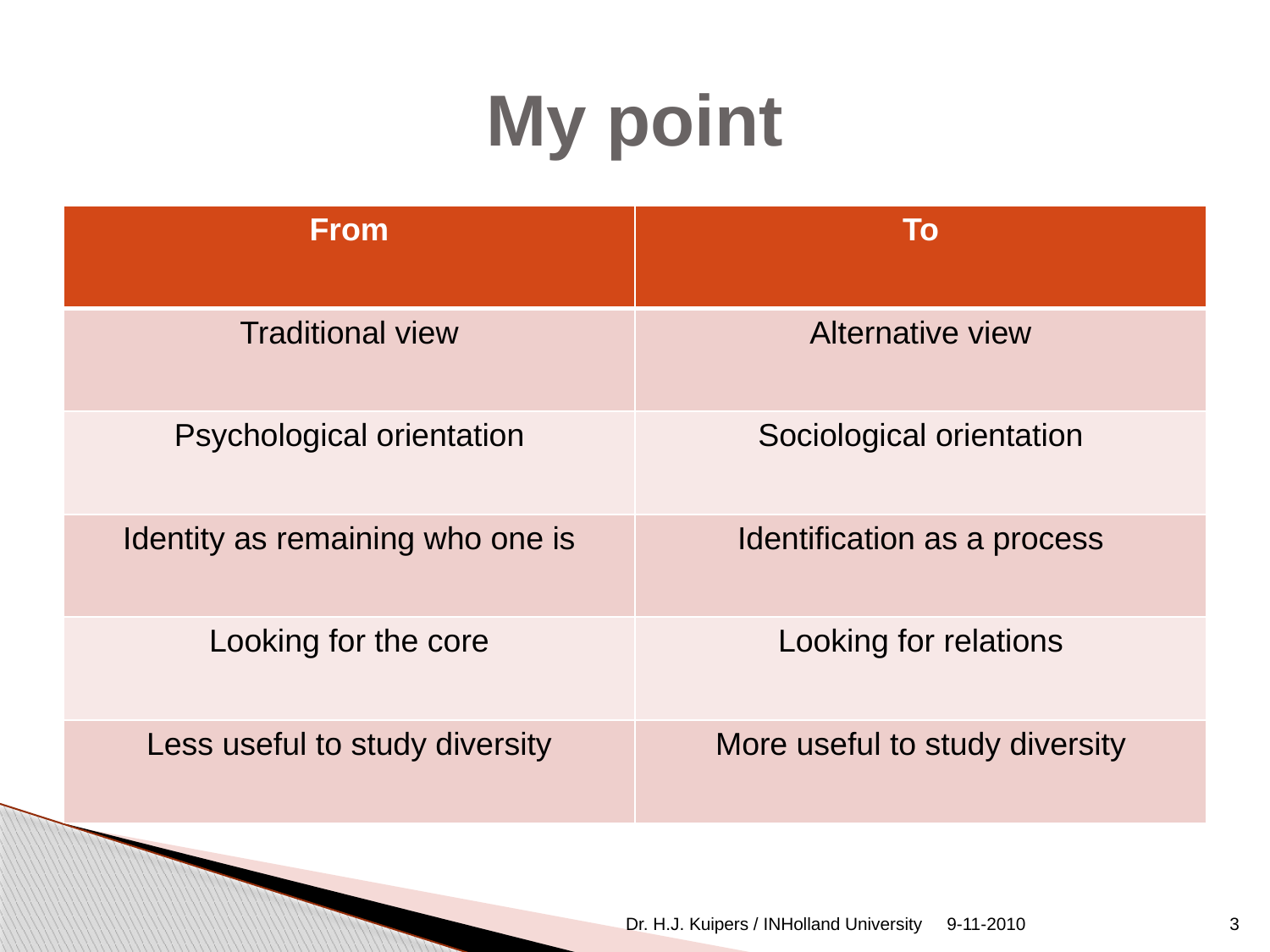

# My point
| From | To |
| --- | --- |
| Traditional view | Alternative view |
| Psychological orientation | Sociological orientation |
| Identity as remaining who one is | Identification as a process |
| Looking for the core | Looking for relations |
| Less useful to study diversity | More useful to study diversity |
Dr. H.J. Kuipers / INHolland University
9-11-2010
3